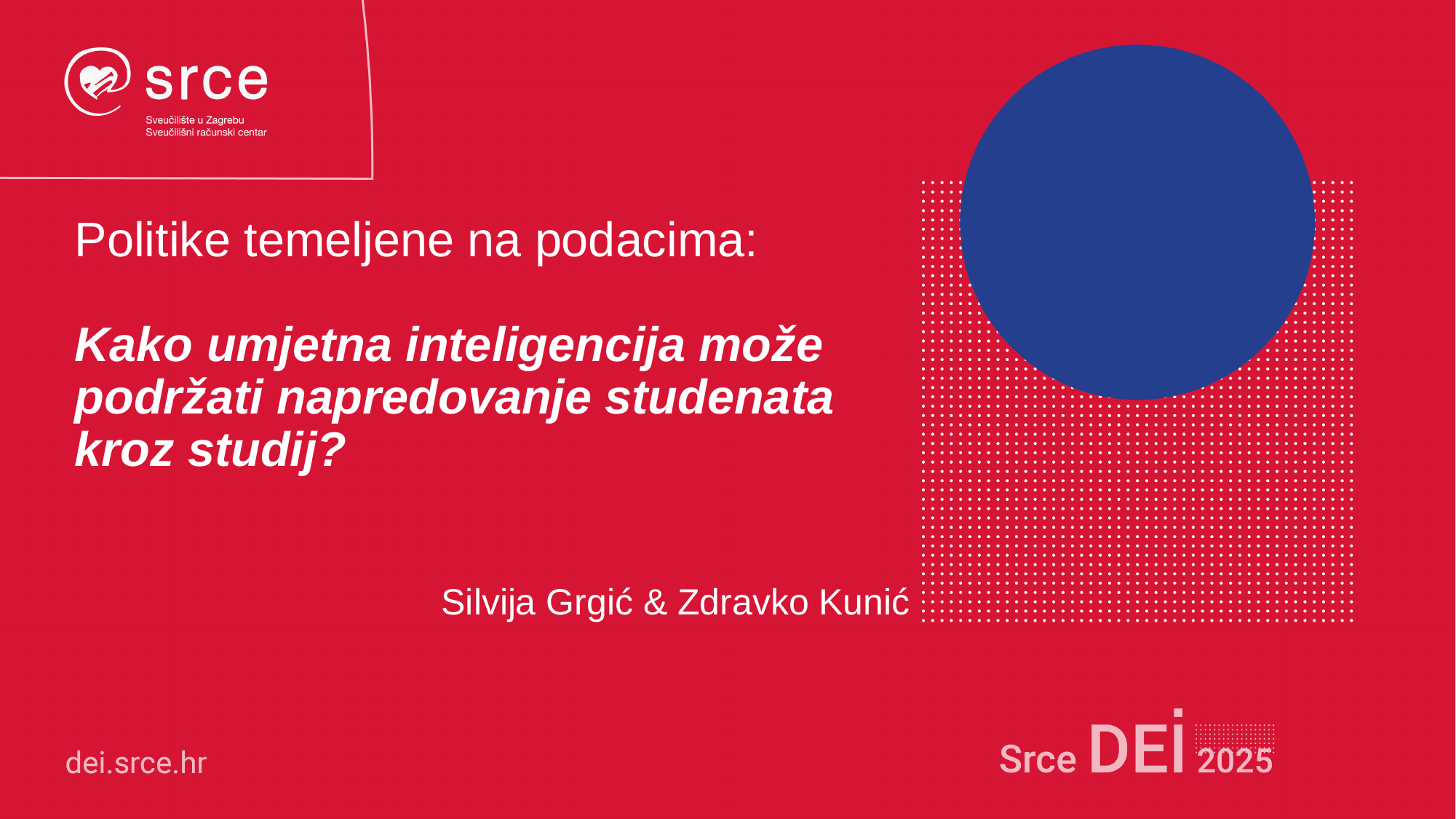

# Politike temeljene na podacima: Kako umjetna inteligencija može podržati napredovanje studenata kroz studij?
Silvija Grgić & Zdravko Kunić